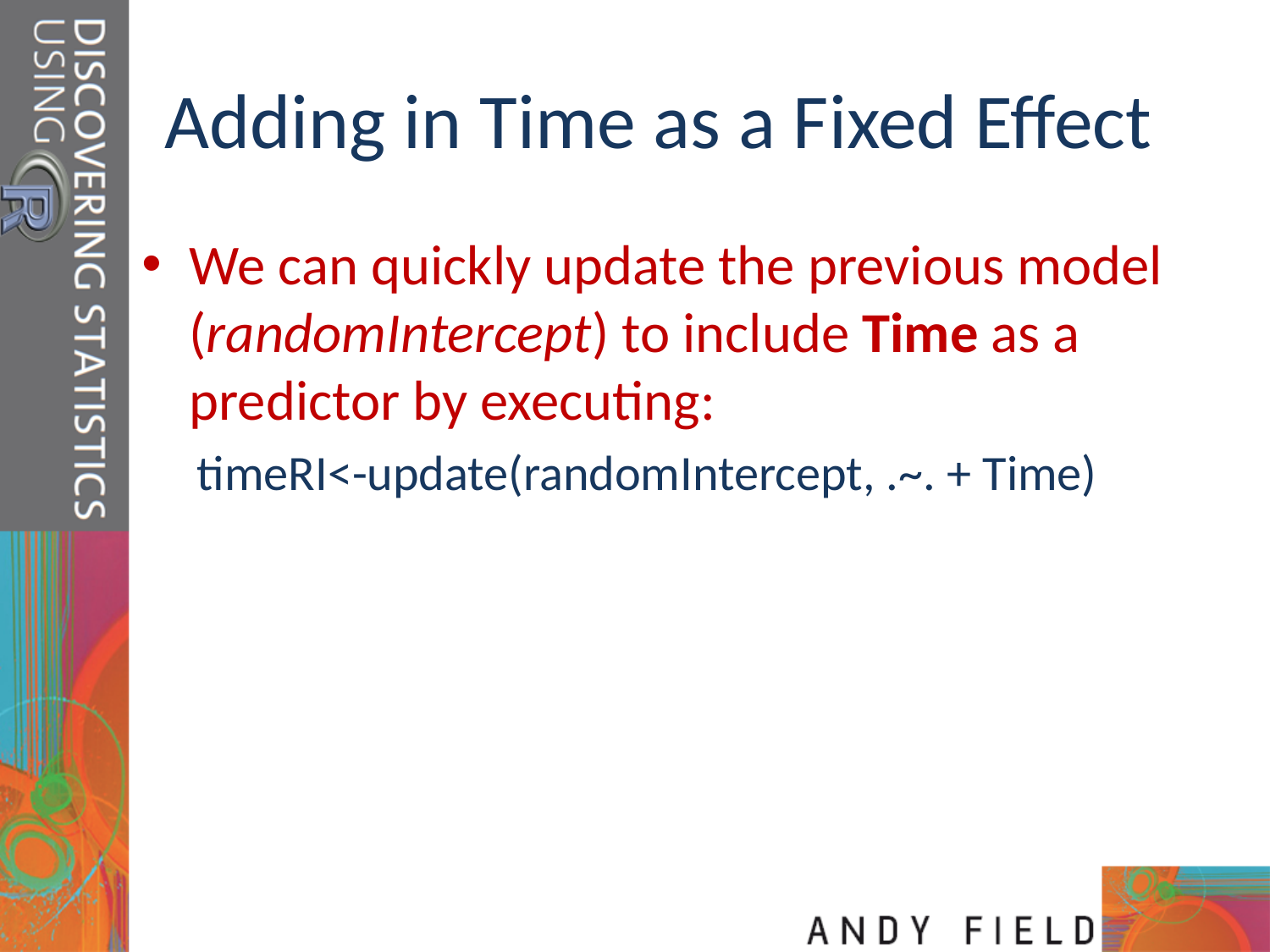

# Adding in Time as a Fixed Effect
We can quickly update the previous model (randomIntercept) to include Time as a predictor by executing:
timeRI<-update(randomIntercept, .~. + Time)